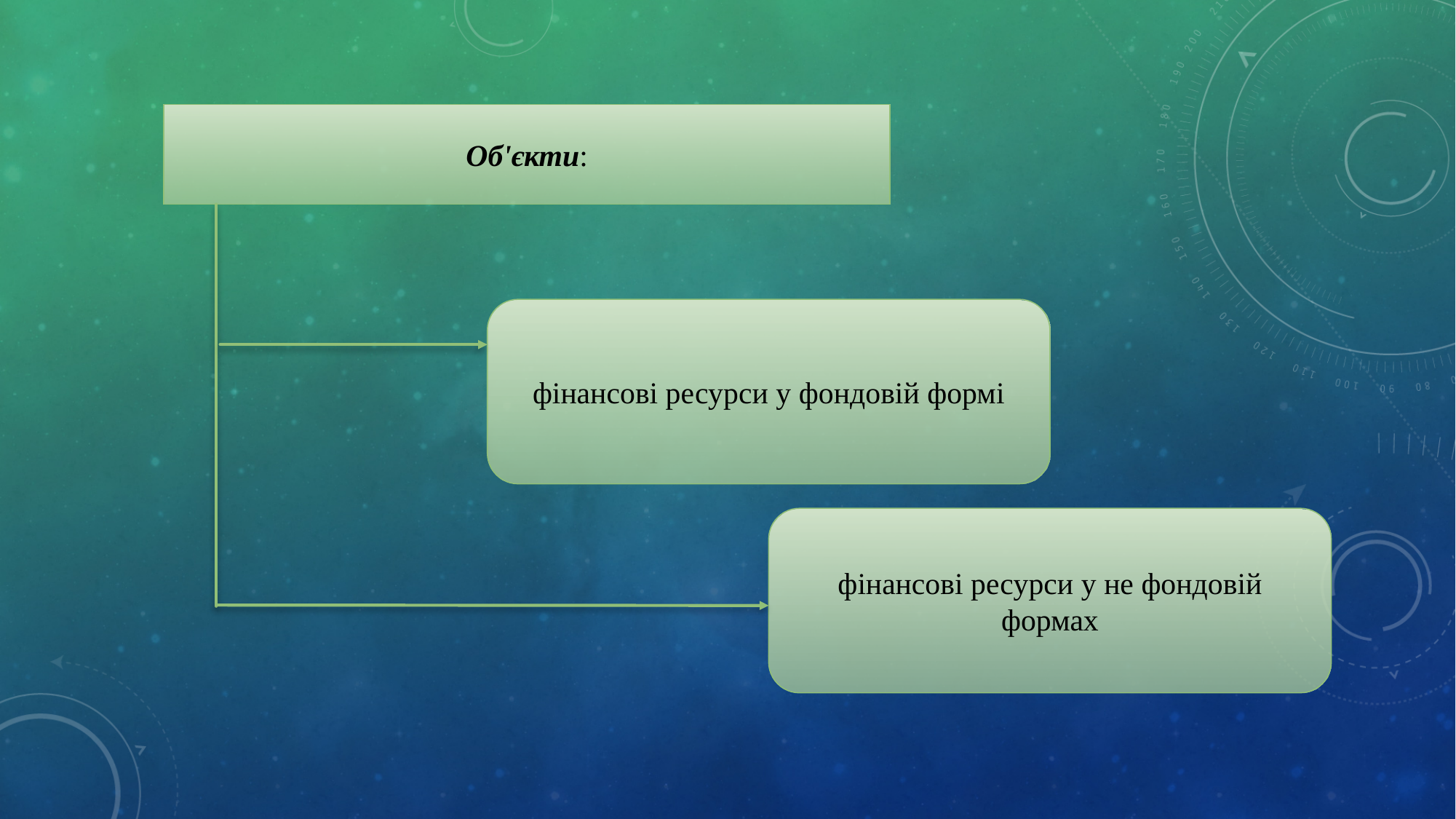

Об'єкти:
фінансові ресурси у фондовій формі
фінансові ресурси у не фондовій формах